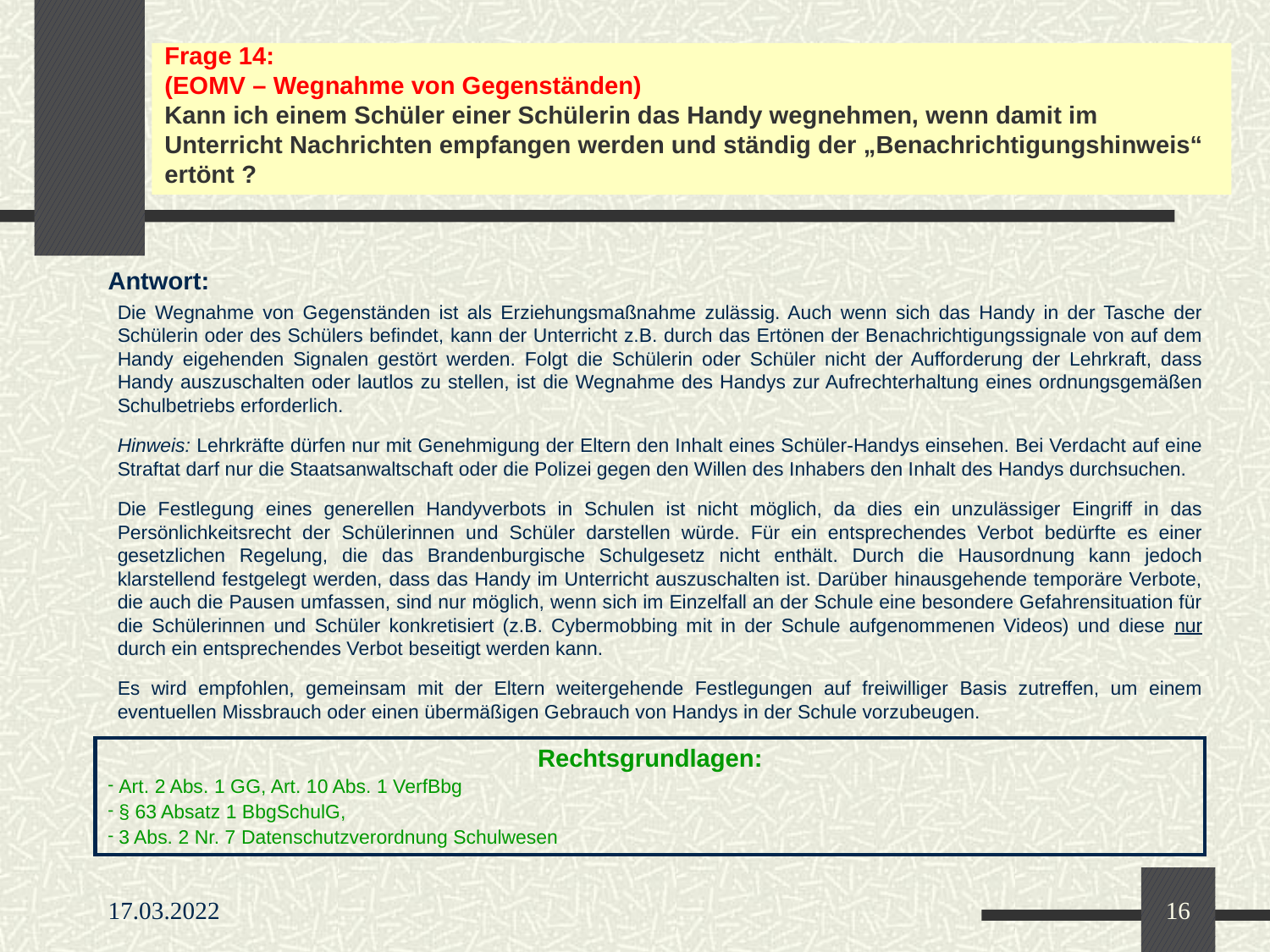

# Frage 14: (EOMV – Wegnahme von Gegenständen) Kann ich einem Schüler einer Schülerin das Handy wegnehmen, wenn damit im Unterricht Nachrichten empfangen werden und ständig der „Benachrichtigungshinweis“ ertönt ?

Die Wegnahme von Gegenständen ist als Erziehungsmaßnahme zulässig. Auch wenn sich das Handy in der Tasche der Schülerin oder des Schülers befindet, kann der Unterricht z.B. durch das Ertönen der Benachrichtigungssignale von auf dem Handy eigehenden Signalen gestört werden. Folgt die Schülerin oder Schüler nicht der Aufforderung der Lehrkraft, dass Handy auszuschalten oder lautlos zu stellen, ist die Wegnahme des Handys zur Aufrechterhaltung eines ordnungsgemäßen Schulbetriebs erforderlich.

Hinweis: Lehrkräfte dürfen nur mit Genehmigung der Eltern den Inhalt eines Schüler-Handys einsehen. Bei Verdacht auf eine Straftat darf nur die Staatsanwaltschaft oder die Polizei gegen den Willen des Inhabers den Inhalt des Handys durchsuchen.

Die Festlegung eines generellen Handyverbots in Schulen ist nicht möglich, da dies ein unzulässiger Eingriff in das Persönlichkeitsrecht der Schülerinnen und Schüler darstellen würde. Für ein entsprechendes Verbot bedürfte es einer gesetzlichen Regelung, die das Brandenburgische Schulgesetz nicht enthält. Durch die Hausordnung kann jedoch klarstellend festgelegt werden, dass das Handy im Unterricht auszuschalten ist. Darüber hinausgehende temporäre Verbote, die auch die Pausen umfassen, sind nur möglich, wenn sich im Einzelfall an der Schule eine besondere Gefahrensituation für die Schülerinnen und Schüler konkretisiert (z.B. Cybermobbing mit in der Schule aufgenommenen Videos) und diese nur durch ein entsprechendes Verbot beseitigt werden kann.

Es wird empfohlen, gemeinsam mit der Eltern weitergehende Festlegungen auf freiwilliger Basis zutreffen, um einem eventuellen Missbrauch oder einen übermäßigen Gebrauch von Handys in der Schule vorzubeugen.
Antwort:

| Rechtsgrundlagen: Art. 2 Abs. 1 GG, Art. 10 Abs. 1 VerfBbg § 63 Absatz 1 BbgSchulG, 3 Abs. 2 Nr. 7 Datenschutzverordnung Schulwesen |
| --- |
17.03.2022

16